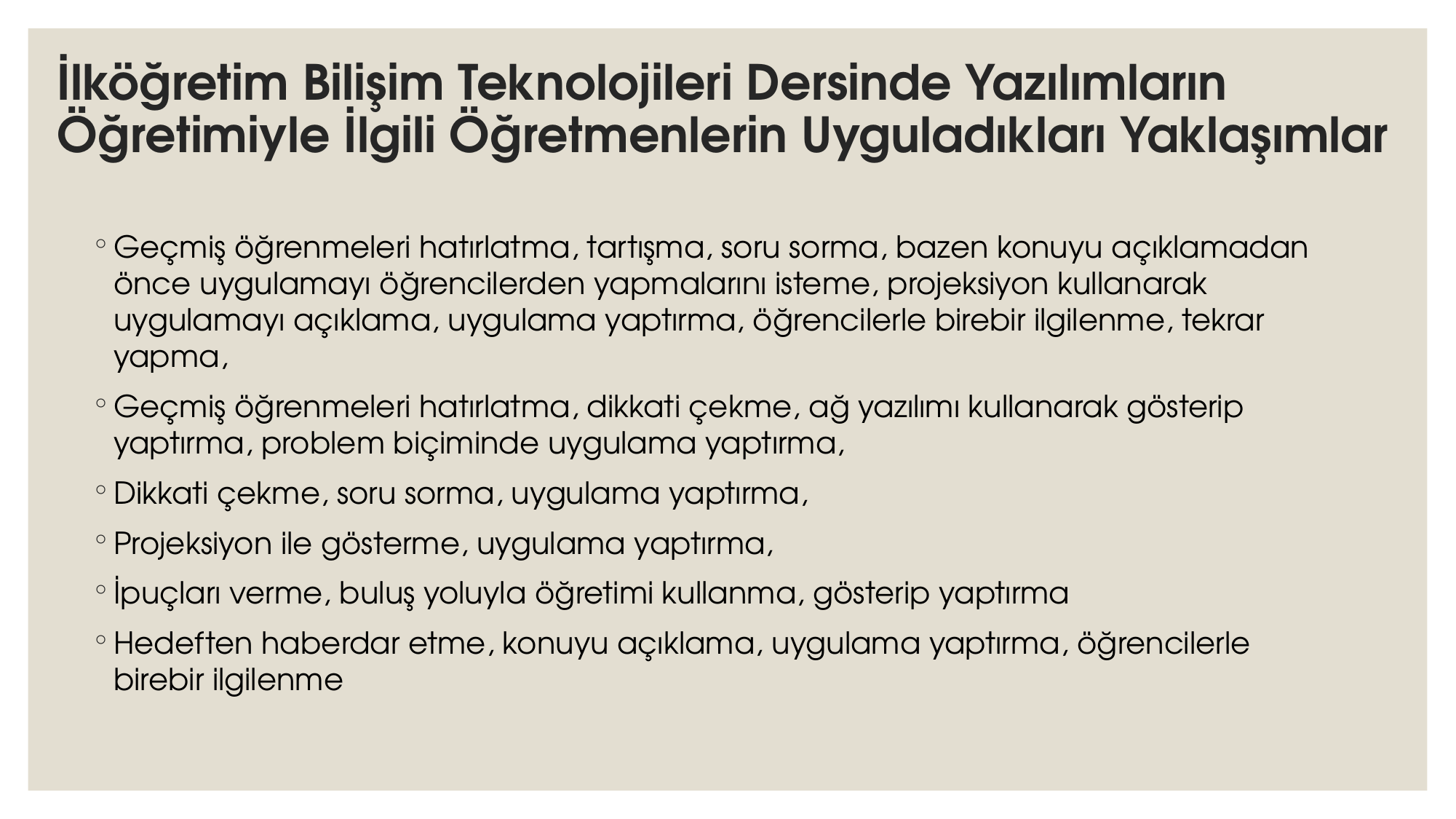

# İlköğretim Bilişim Teknolojileri Dersinde Yazılımların Öğretimiyle İlgili Öğretmenlerin Uyguladıkları Yaklaşımlar
Geçmiş öğrenmeleri hatırlatma, tartışma, soru sorma, bazen konuyu açıklamadan önce uygulamayı öğrencilerden yapmalarını isteme, projeksiyon kullanarak uygulamayı açıklama, uygulama yaptırma, öğrencilerle birebir ilgilenme, tekrar yapma,
Geçmiş öğrenmeleri hatırlatma, dikkati çekme, ağ yazılımı kullanarak gösterip yaptırma, problem biçiminde uygulama yaptırma,
Dikkati çekme, soru sorma, uygulama yaptırma,
Projeksiyon ile gösterme, uygulama yaptırma,
İpuçları verme, buluş yoluyla öğretimi kullanma, gösterip yaptırma
Hedeften haberdar etme, konuyu açıklama, uygulama yaptırma, öğrencilerle birebir ilgilenme